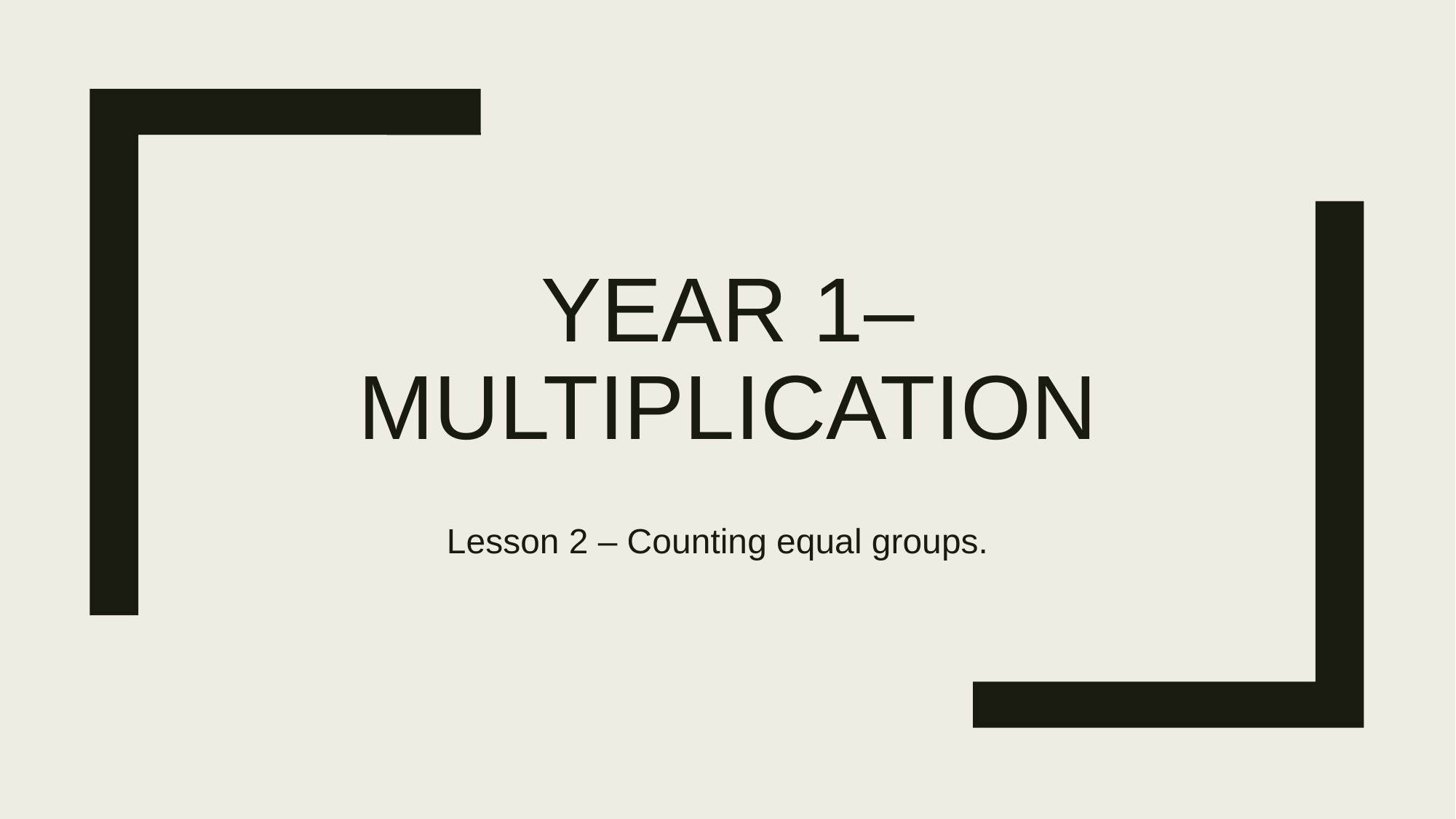

# Year 1– Multiplication
Lesson 2 – Counting equal groups.